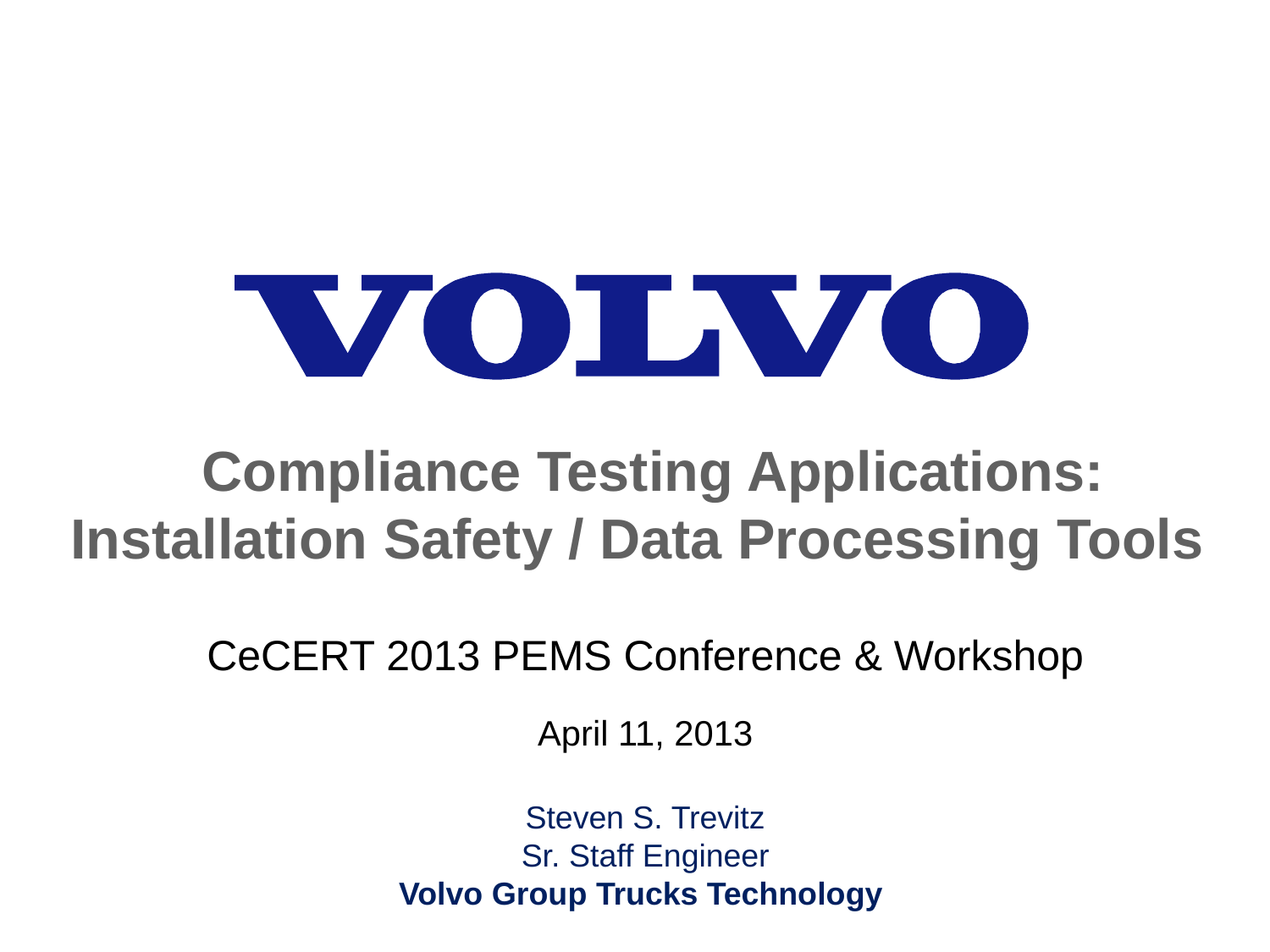

# Compliance Testing Applications: Installation Safety / Data Processing Tools
CeCERT 2013 PEMS Conference & Workshop
April 11, 2013

 Steven S. Trevitz
 Sr. Staff Engineer
Volvo Group Trucks Technology